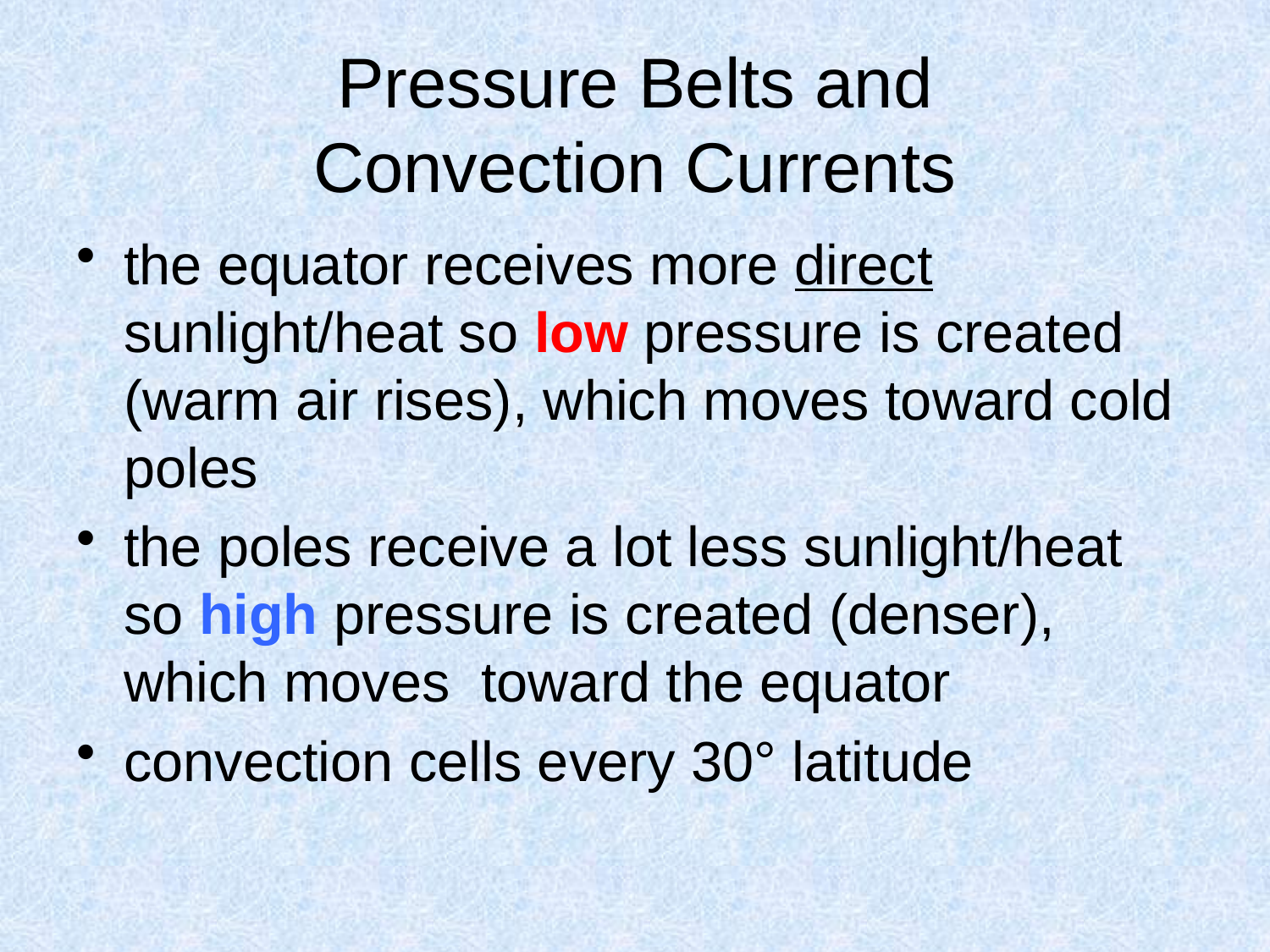

# Pressure Belts and Convection Currents
the equator receives more direct sunlight/heat so low pressure is created (warm air rises), which moves toward cold poles
the poles receive a lot less sunlight/heat so high pressure is created (denser), which moves  toward the equator
convection cells every 30° latitude